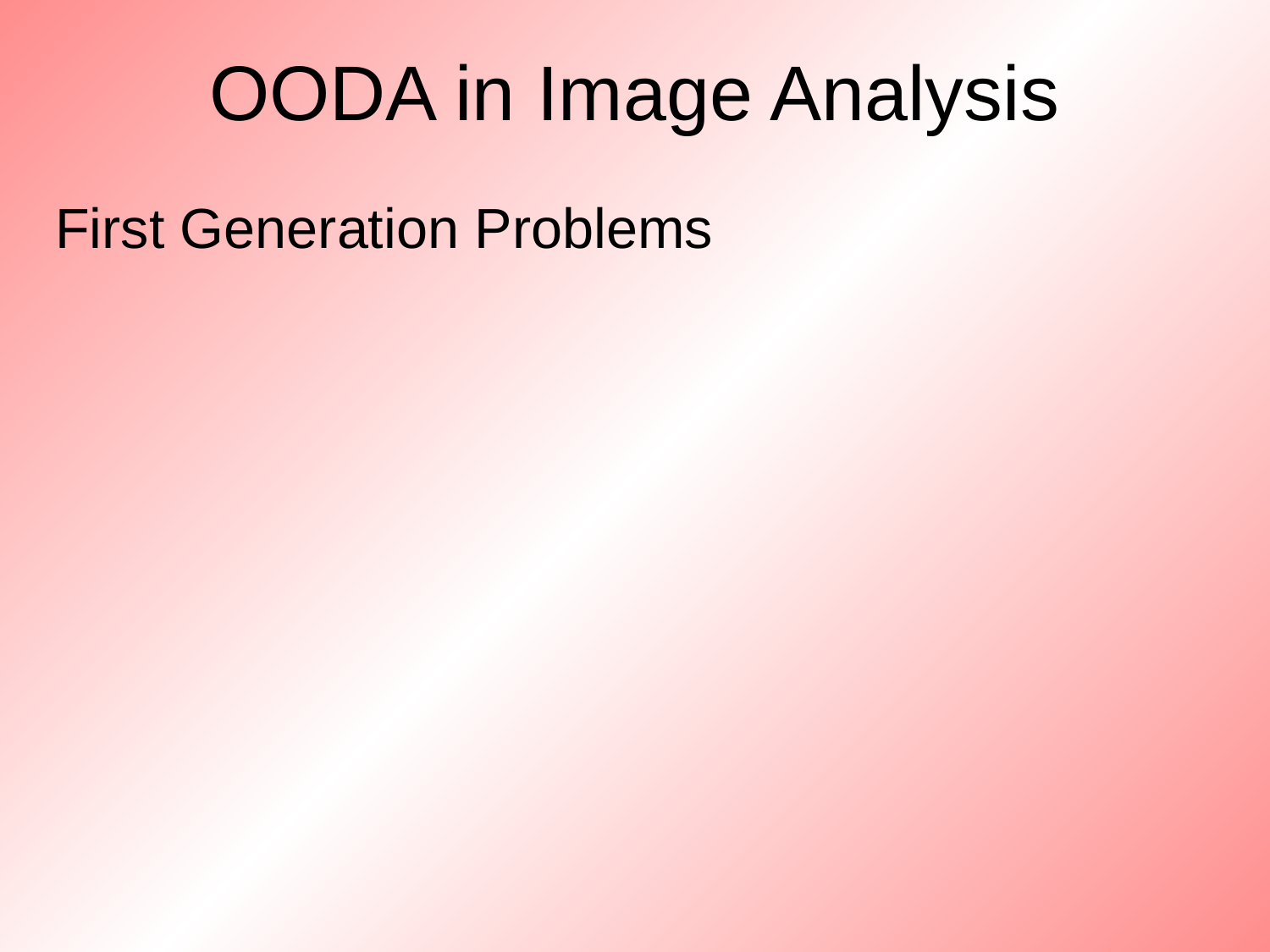

# OODA in Image Analysis
First Generation Problems